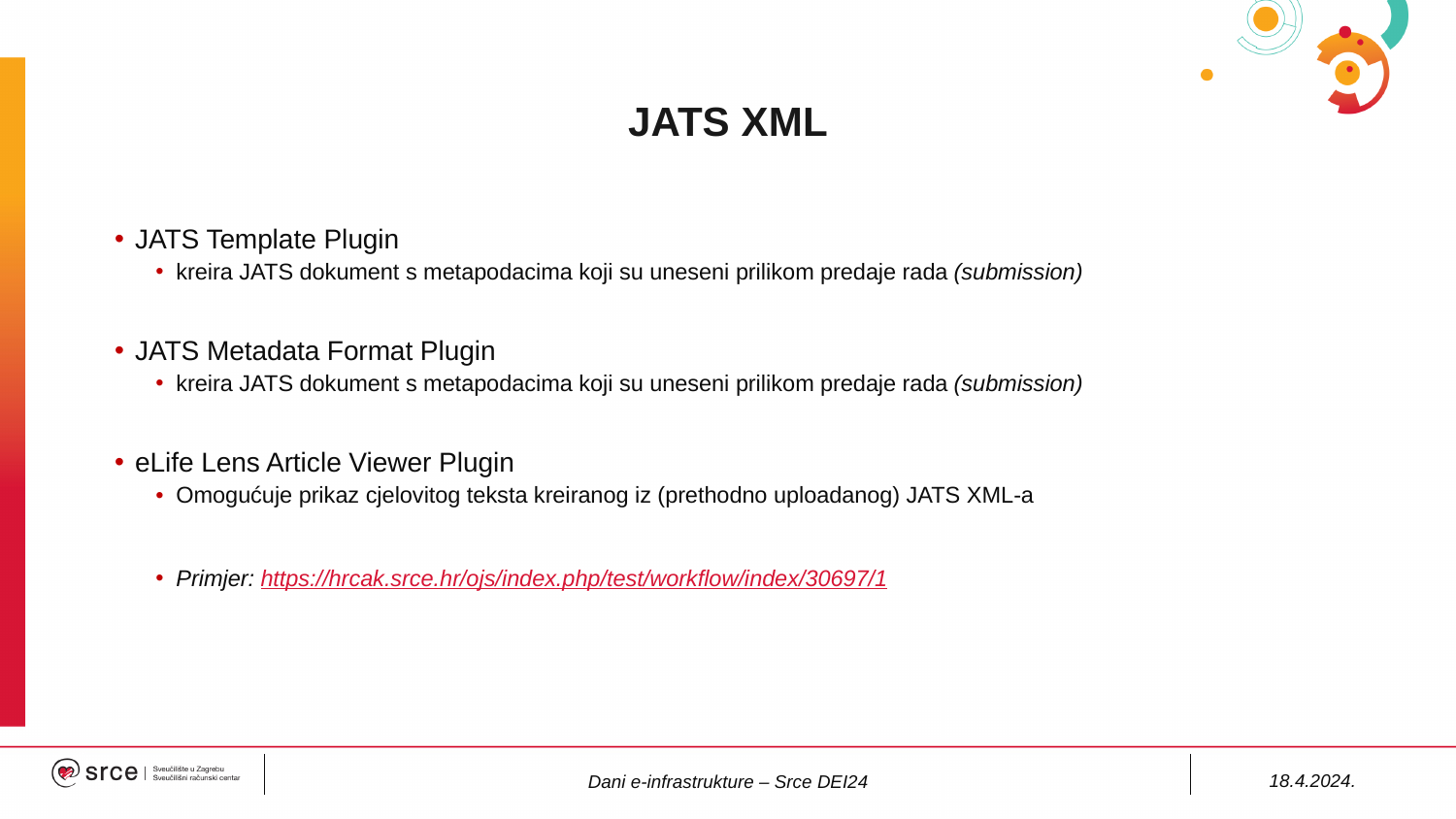

# JATS XML
JATS Template Plugin
kreira JATS dokument s metapodacima koji su uneseni prilikom predaje rada (submission)

JATS Metadata Format Plugin
kreira JATS dokument s metapodacima koji su uneseni prilikom predaje rada (submission)

eLife Lens Article Viewer Plugin
Omogućuje prikaz cjelovitog teksta kreiranog iz (prethodno uploadanog) JATS XML-a

Primjer: https://hrcak.srce.hr/ojs/index.php/test/workflow/index/30697/1

18.4.2024.
Dani e-infrastrukture – Srce DEI24